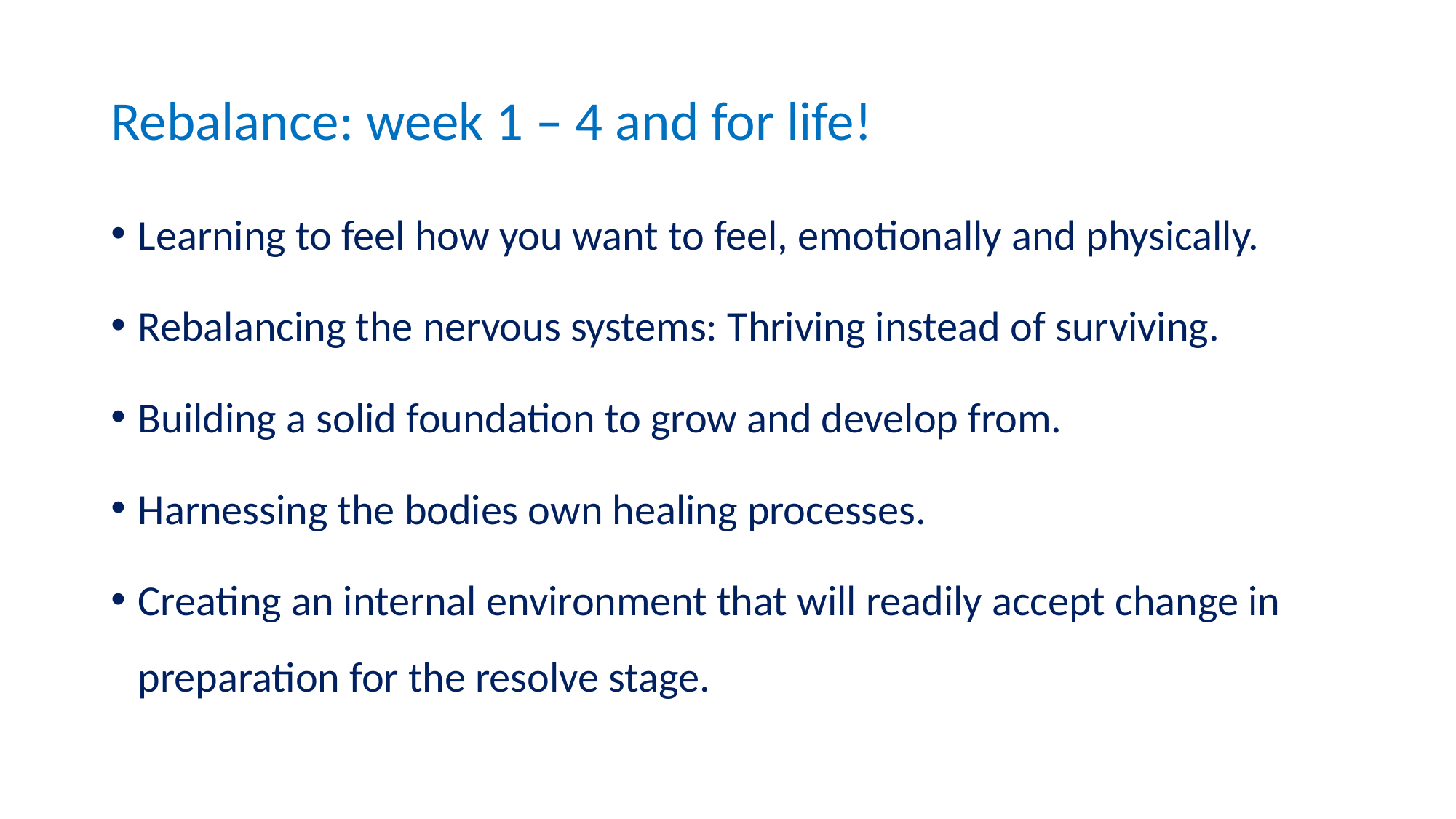

# Rebalance: week 1 – 4 and for life!
Learning to feel how you want to feel, emotionally and physically.
Rebalancing the nervous systems: Thriving instead of surviving.
Building a solid foundation to grow and develop from.
Harnessing the bodies own healing processes.
Creating an internal environment that will readily accept change in preparation for the resolve stage.